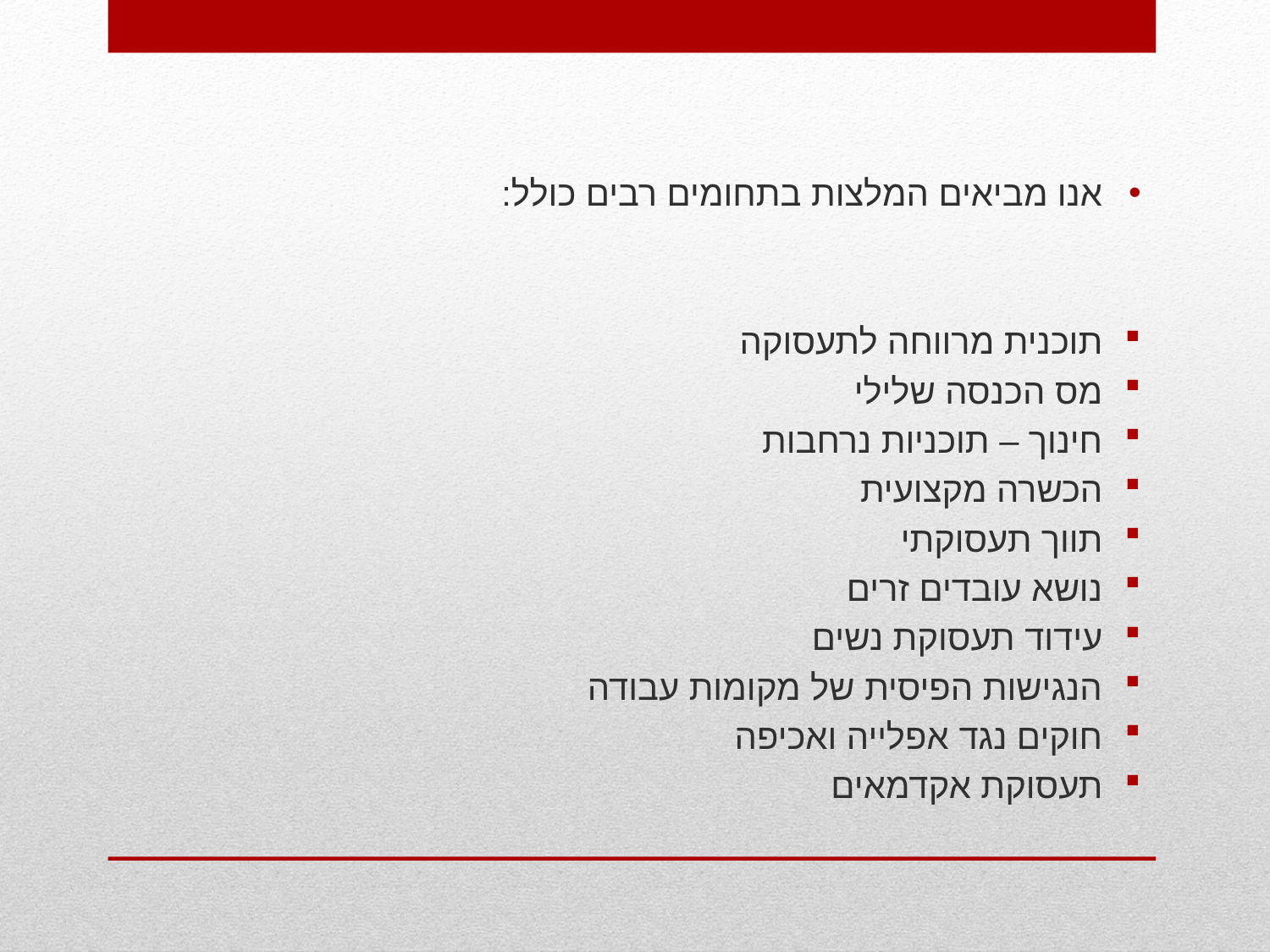

אנו מביאים המלצות בתחומים רבים כולל:

תוכנית מרווחה לתעסוקה
מס הכנסה שלילי
חינוך – תוכניות נרחבות
הכשרה מקצועית
תווך תעסוקתי
נושא עובדים זרים
עידוד תעסוקת נשים
הנגישות הפיסית של מקומות עבודה
חוקים נגד אפלייה ואכיפה
תעסוקת אקדמאים

#